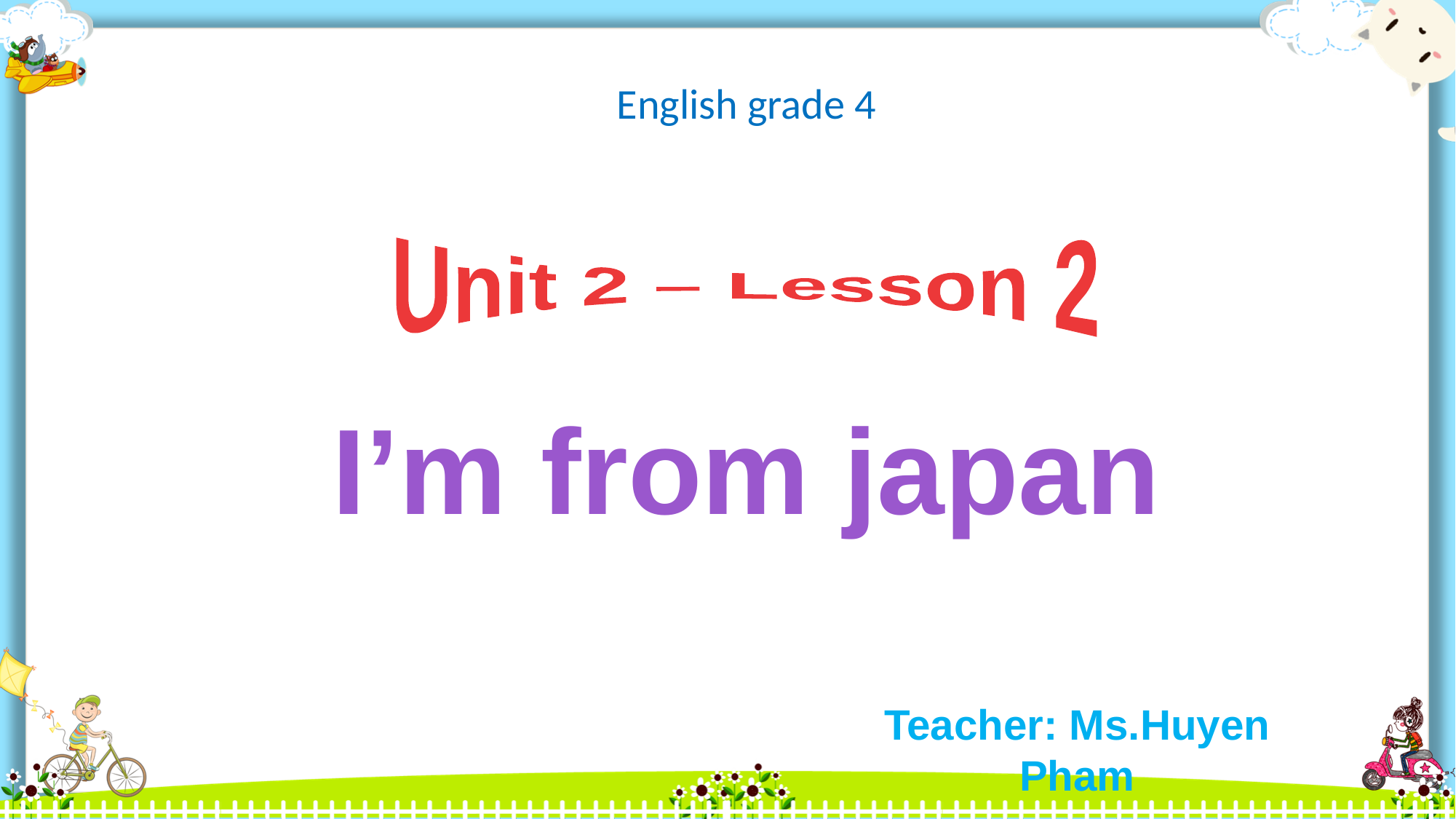

English grade 4
Unit 2 – Lesson 2
I’m from japan
Teacher: Ms.Huyen Pham